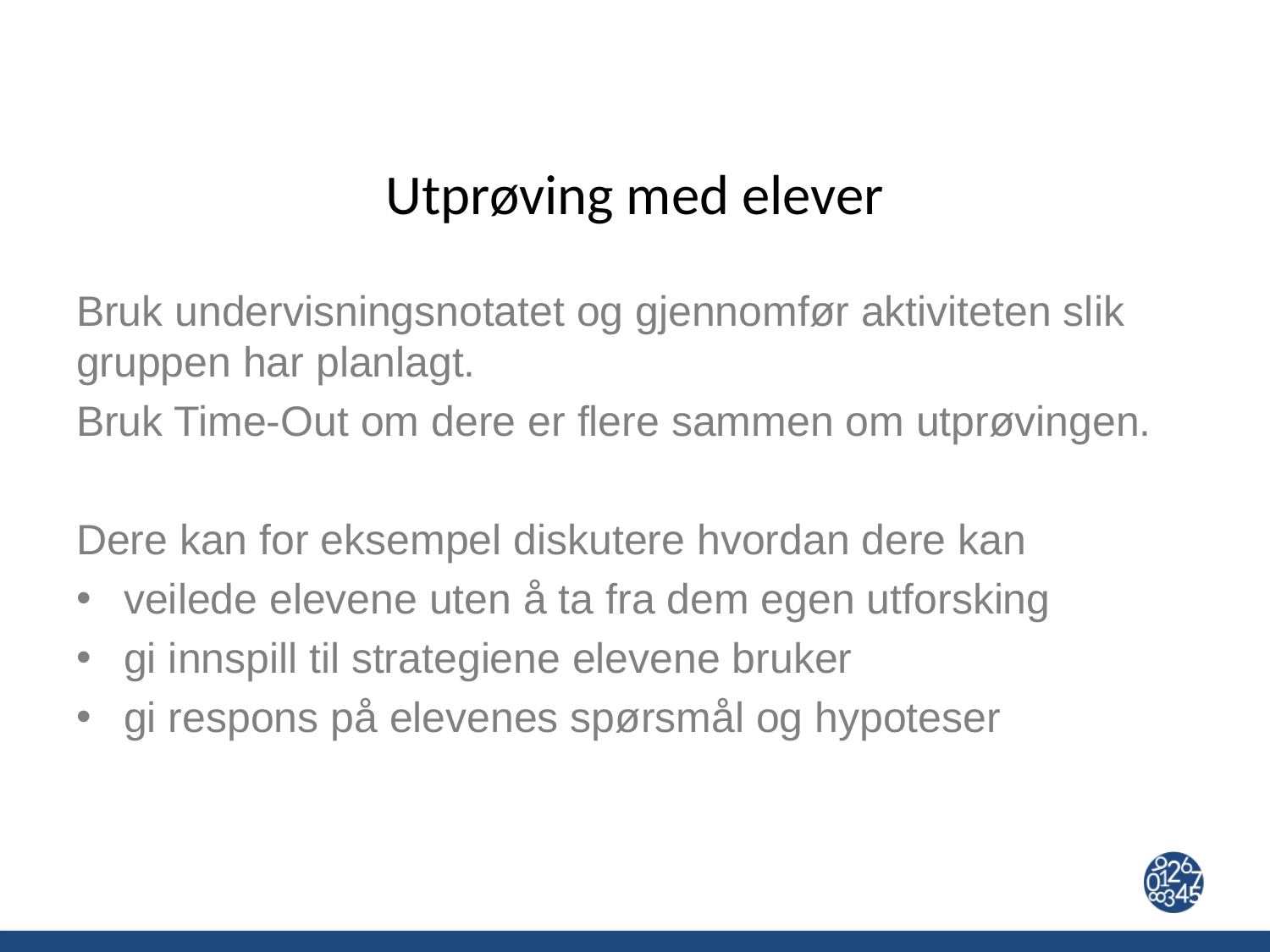

# Utprøving med elever
Bruk undervisningsnotatet og gjennomfør aktiviteten slik gruppen har planlagt.
Bruk Time-Out om dere er flere sammen om utprøvingen.

Dere kan for eksempel diskutere hvordan dere kan
veilede elevene uten å ta fra dem egen utforsking
gi innspill til strategiene elevene bruker
gi respons på elevenes spørsmål og hypoteser